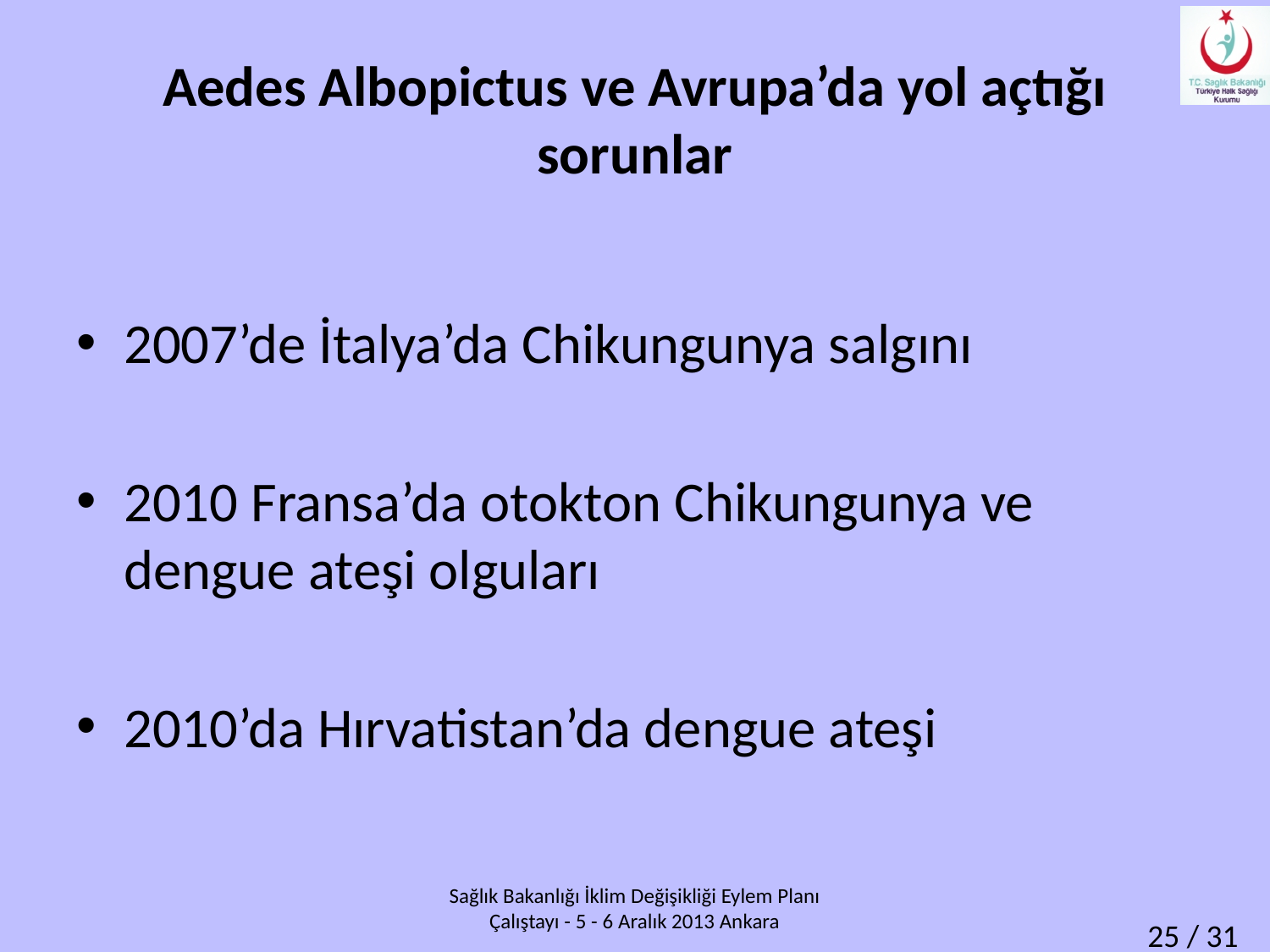

# Aedes Albopictus ve Avrupa’da yol açtığı sorunlar

2007’de İtalya’da Chikungunya salgını

2010 Fransa’da otokton Chikungunya ve dengue ateşi olguları

2010’da Hırvatistan’da dengue ateşi
Sağlık Bakanlığı İklim Değişikliği Eylem Planı Çalıştayı - 5 - 6 Aralık 2013 Ankara